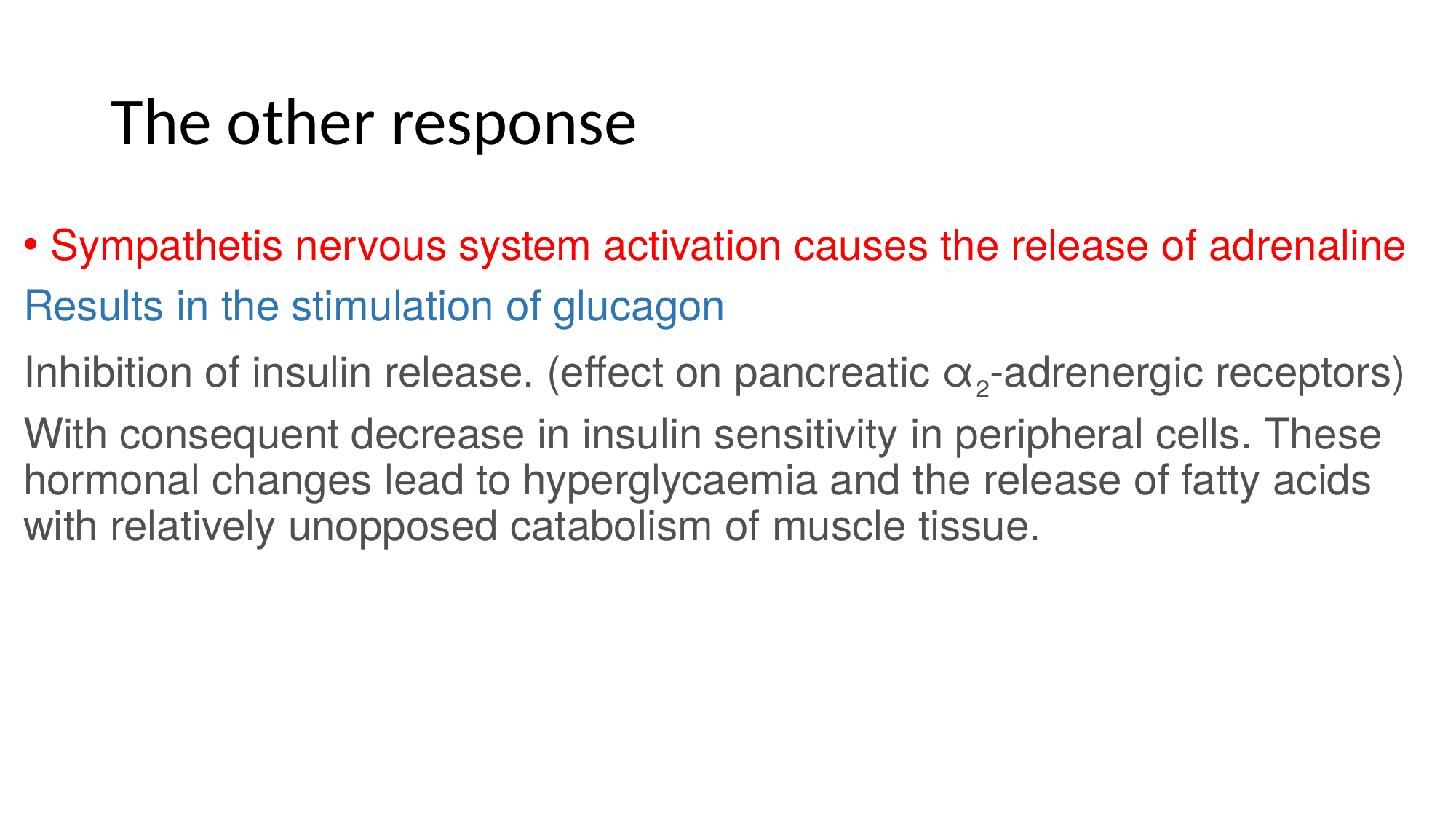

# The other response
Sympathetis nervous system activation causes the release of adrenaline
Results in the stimulation of glucagon
Inhibition of insulin release. (effect on pancreatic α2-adrenergic receptors)
With consequent decrease in insulin sensitivity in peripheral cells. These hormonal changes lead to hyperglycaemia and the release of fatty acids with relatively unopposed catabolism of muscle tissue.